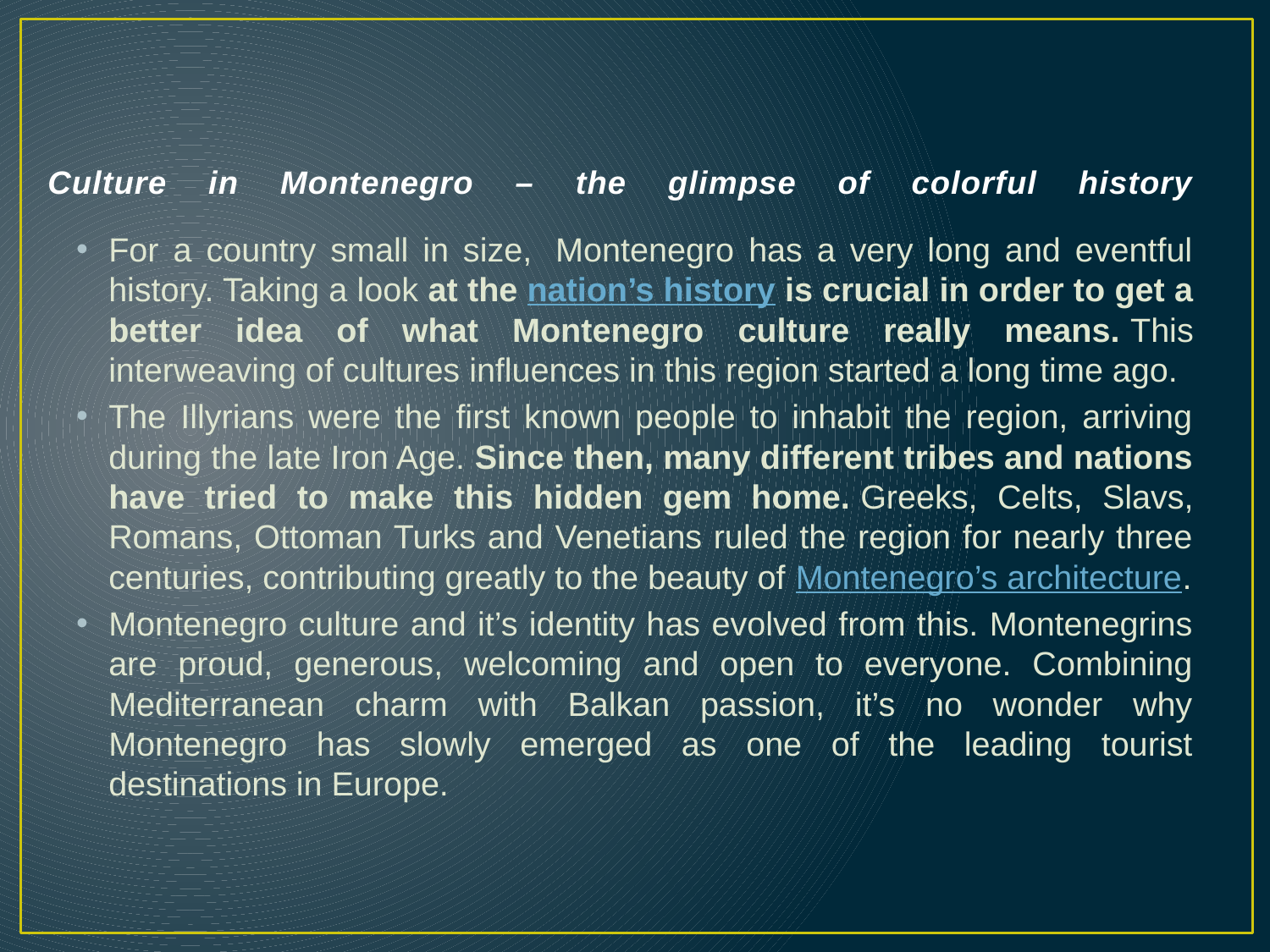

# Culture in Montenegro – the glimpse of colorful history
For a country small in size,  Montenegro has a very long and eventful history. Taking a look at the nation’s history is crucial in order to get a better idea of what Montenegro culture really means. This interweaving of cultures influences in this region started a long time ago.
The Illyrians were the first known people to inhabit the region, arriving during the late Iron Age. Since then, many different tribes and nations have tried to make this hidden gem home. Greeks, Celts, Slavs, Romans, Ottoman Turks and Venetians ruled the region for nearly three centuries, contributing greatly to the beauty of Montenegro’s architecture.
Montenegro culture and it’s identity has evolved from this. Montenegrins are proud, generous, welcoming and open to everyone. Combining Mediterranean charm with Balkan passion, it’s no wonder why Montenegro has slowly emerged as one of the leading tourist destinations in Europe.